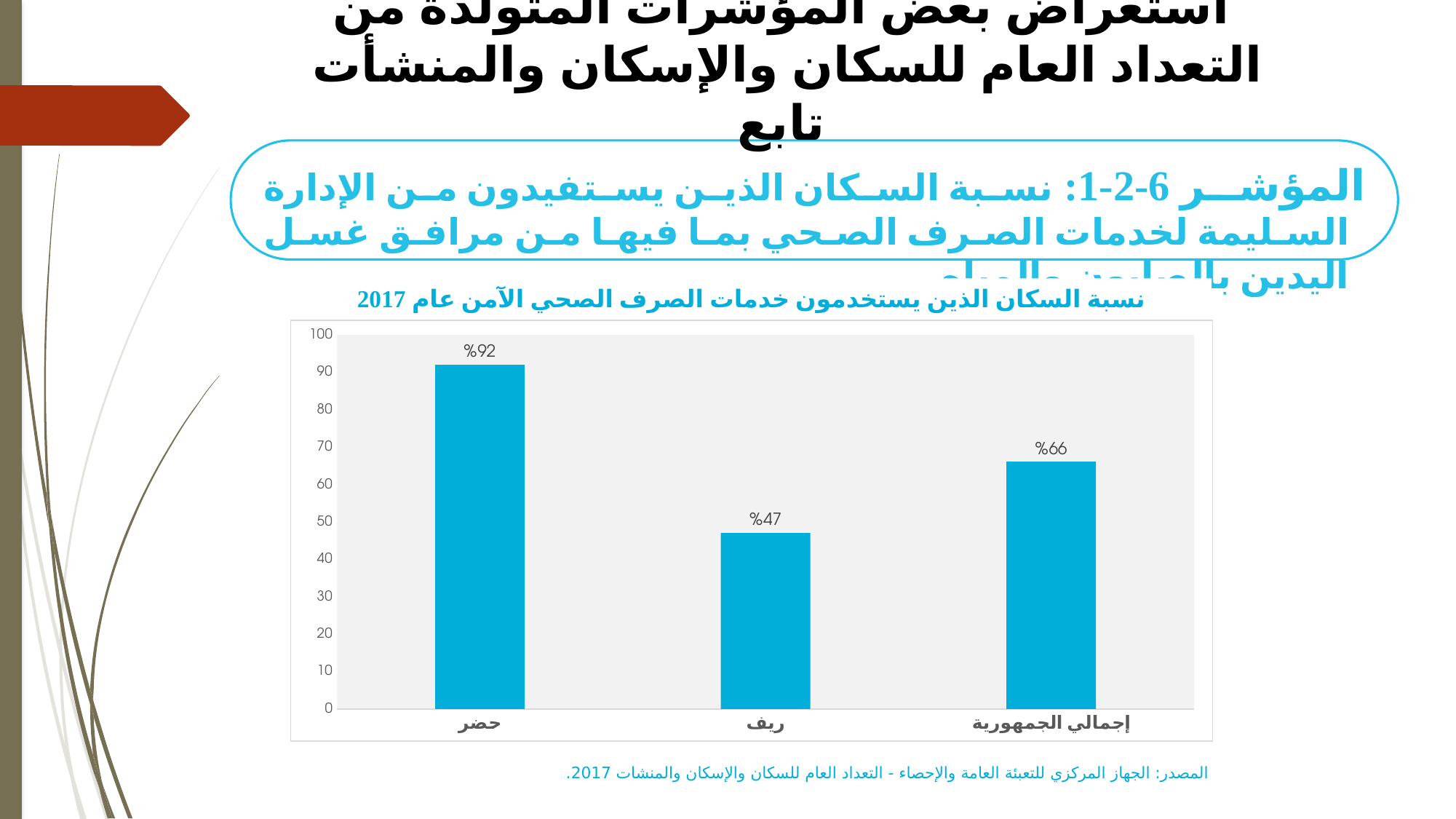

# استعراض بعض المؤشرات المتولدة من التعداد العام للسكان والإسكان والمنشأت  تابع
المؤشـر 6-2-1: نسبة السكان الذين يستفيدون من الإدارة السليمة لخدمات الصرف الصحي بما فيها من مرافق غسل اليدين بالصابون والمياه.

### Chart

| Category | Series 1 |
|---|---|
| حضر | 92.0 |
| ريف | 47.0 |
| إجمالي الجمهورية | 66.0 |
نسبة السكان الذين يستخدمون خدمات الصرف الصحي الآمن عام 2017
المصدر: الجهاز المركزي للتعبئة العامة والإحصاء - التعداد العام للسكان والإسكان والمنشات 2017.